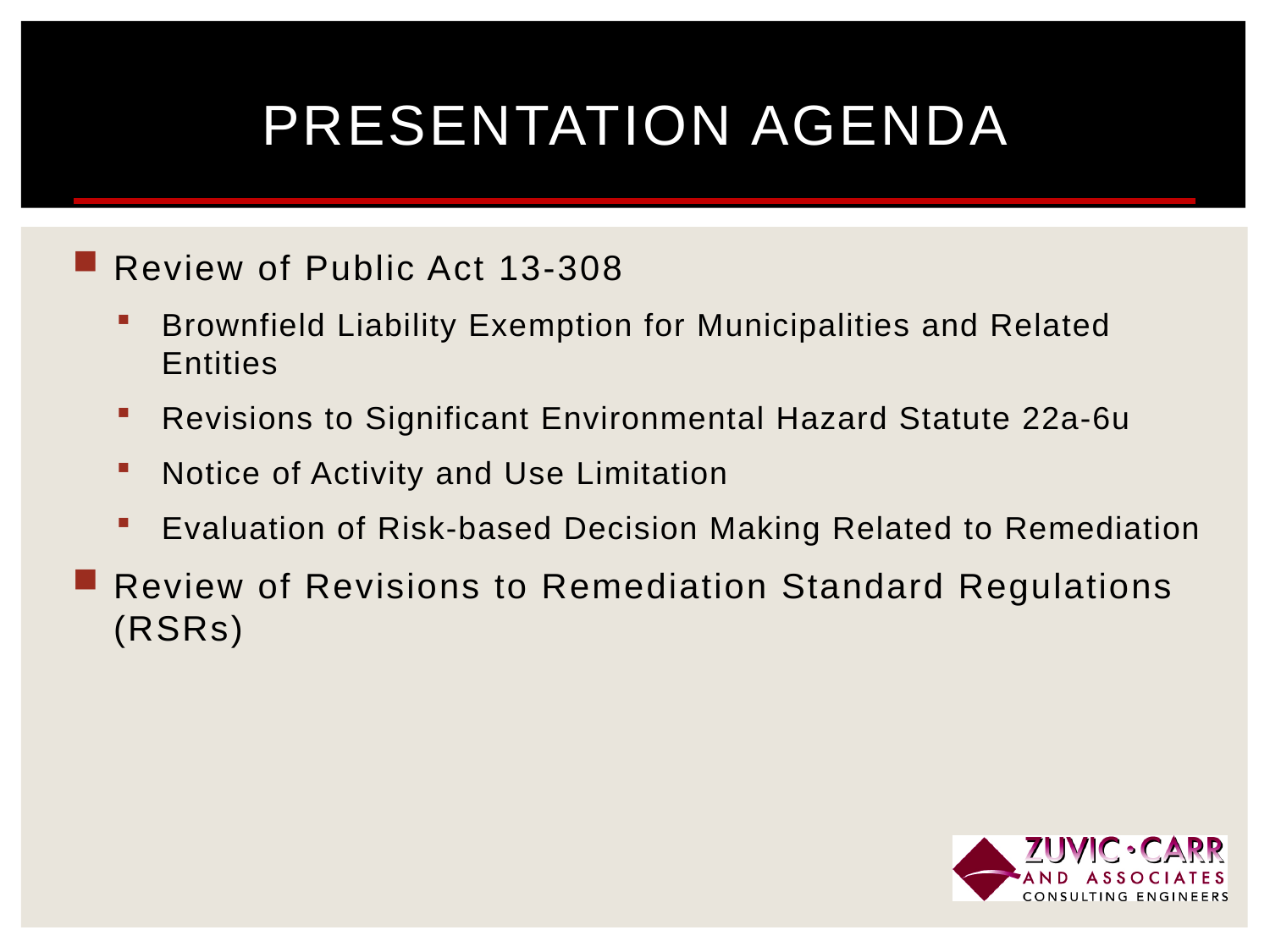

# Presentation Agenda
Review of Public Act 13-308
Brownfield Liability Exemption for Municipalities and Related Entities
Revisions to Significant Environmental Hazard Statute 22a-6u
Notice of Activity and Use Limitation
Evaluation of Risk-based Decision Making Related to Remediation
Review of Revisions to Remediation Standard Regulations (RSRs)